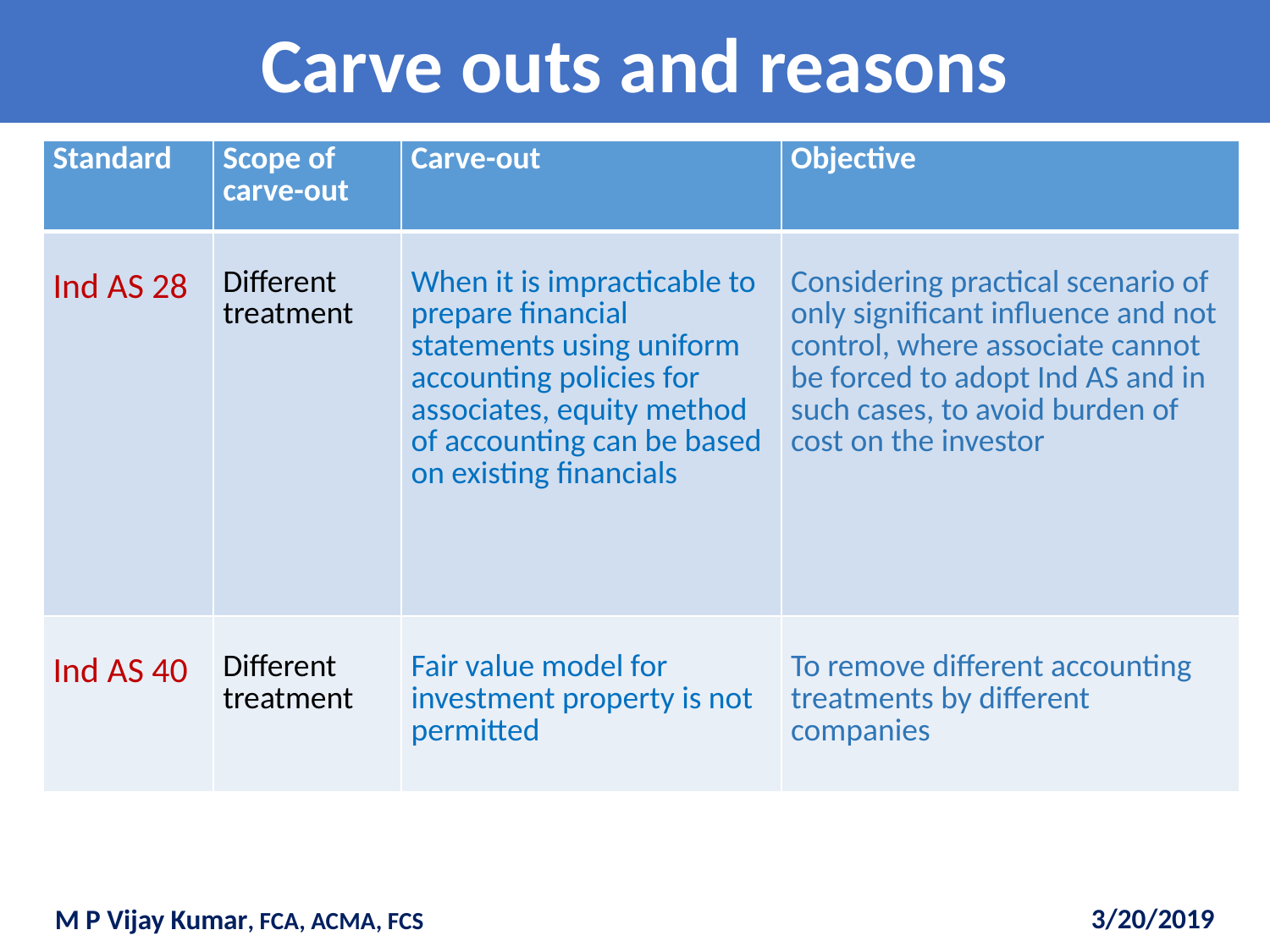

# Carve outs and reasons
| Standard | Scope of carve-out | Carve-out | Objective |
| --- | --- | --- | --- |
| Ind AS 28 | Different treatment | When it is impracticable to prepare financial statements using uniform accounting policies for associates, equity method of accounting can be based on existing financials | Considering practical scenario of only significant influence and not control, where associate cannot be forced to adopt Ind AS and in such cases, to avoid burden of cost on the investor |
| Ind AS 40 | Different treatment | Fair value model for investment property is not permitted | To remove different accounting treatments by different companies |
3/20/2019
M P Vijay Kumar, FCA, ACMA, FCS